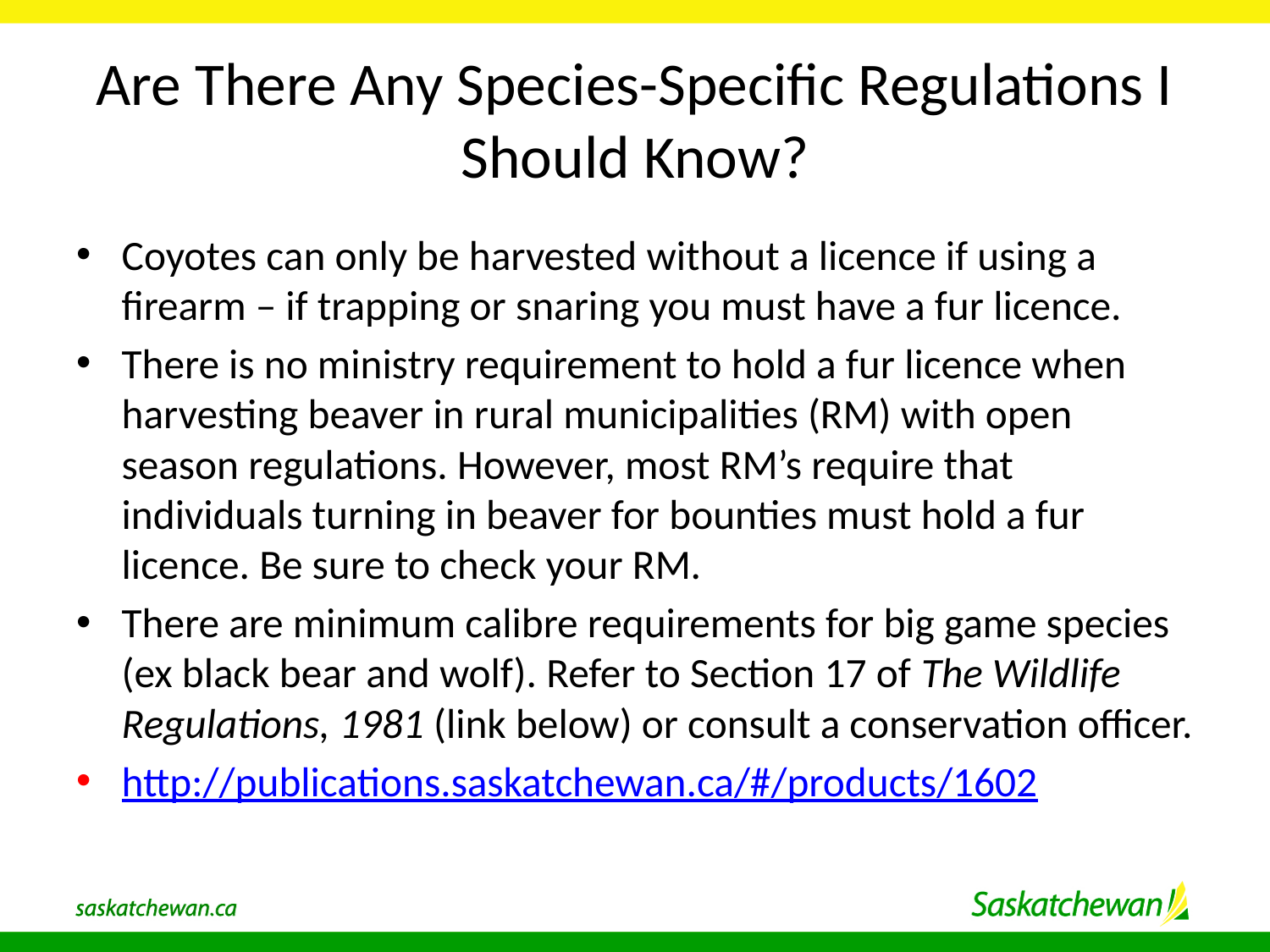

# Are There Any Species-Specific Regulations I Should Know?
Coyotes can only be harvested without a licence if using a firearm – if trapping or snaring you must have a fur licence.
There is no ministry requirement to hold a fur licence when harvesting beaver in rural municipalities (RM) with open season regulations. However, most RM’s require that individuals turning in beaver for bounties must hold a fur licence. Be sure to check your RM.
There are minimum calibre requirements for big game species (ex black bear and wolf). Refer to Section 17 of The Wildlife Regulations, 1981 (link below) or consult a conservation officer.
http://publications.saskatchewan.ca/#/products/1602